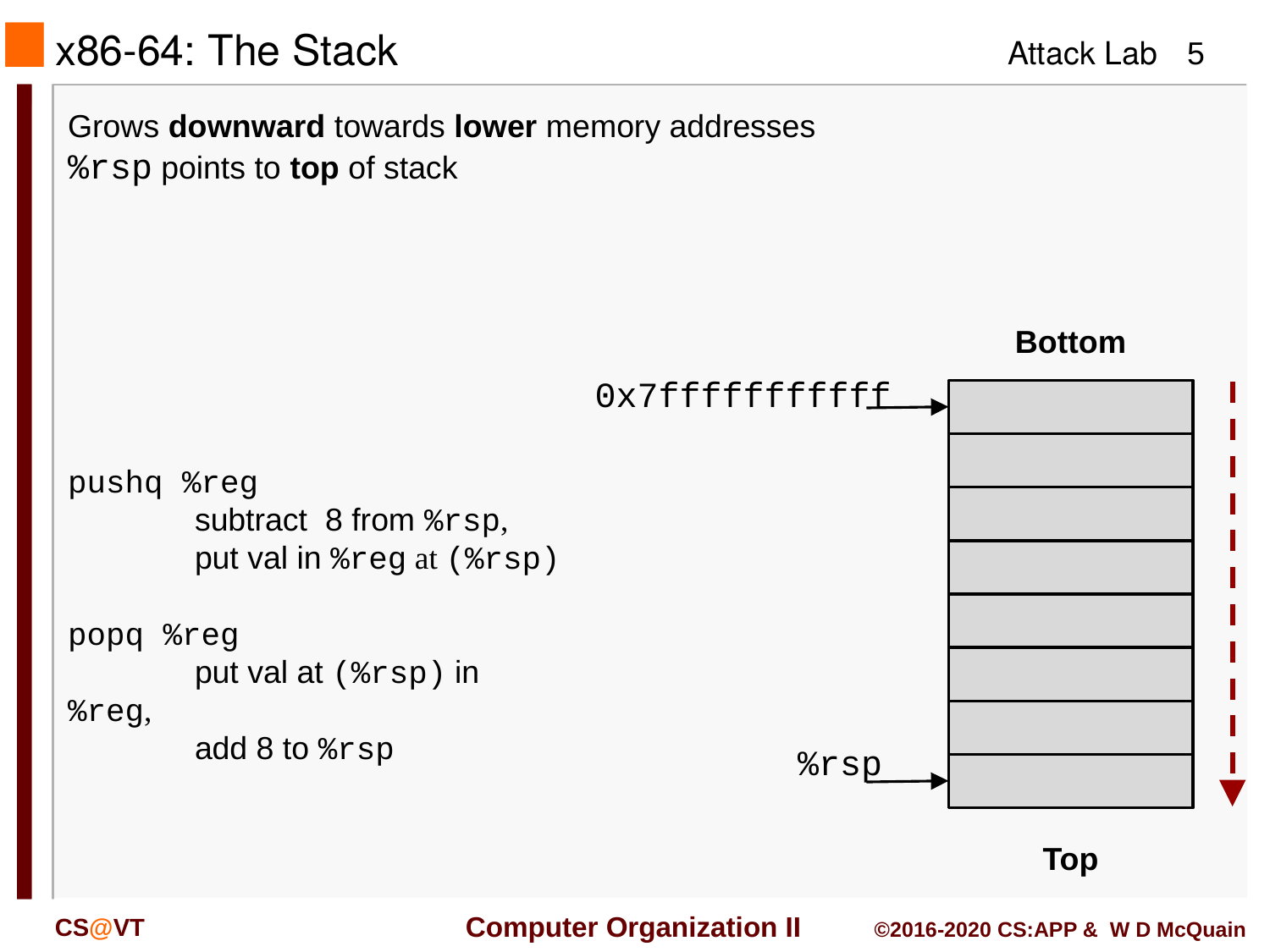

# x86-64: The Stack
Grows downward towards lower memory addresses
%rsp points to top of stack
Bottom
0x7fffffffffff

%rsp

Top
pushq %reg
	subtract  8 from %rsp,
	put val in %reg at (%rsp)

popq %reg
	put val at (%rsp) in %reg,
	add 8 to %rsp